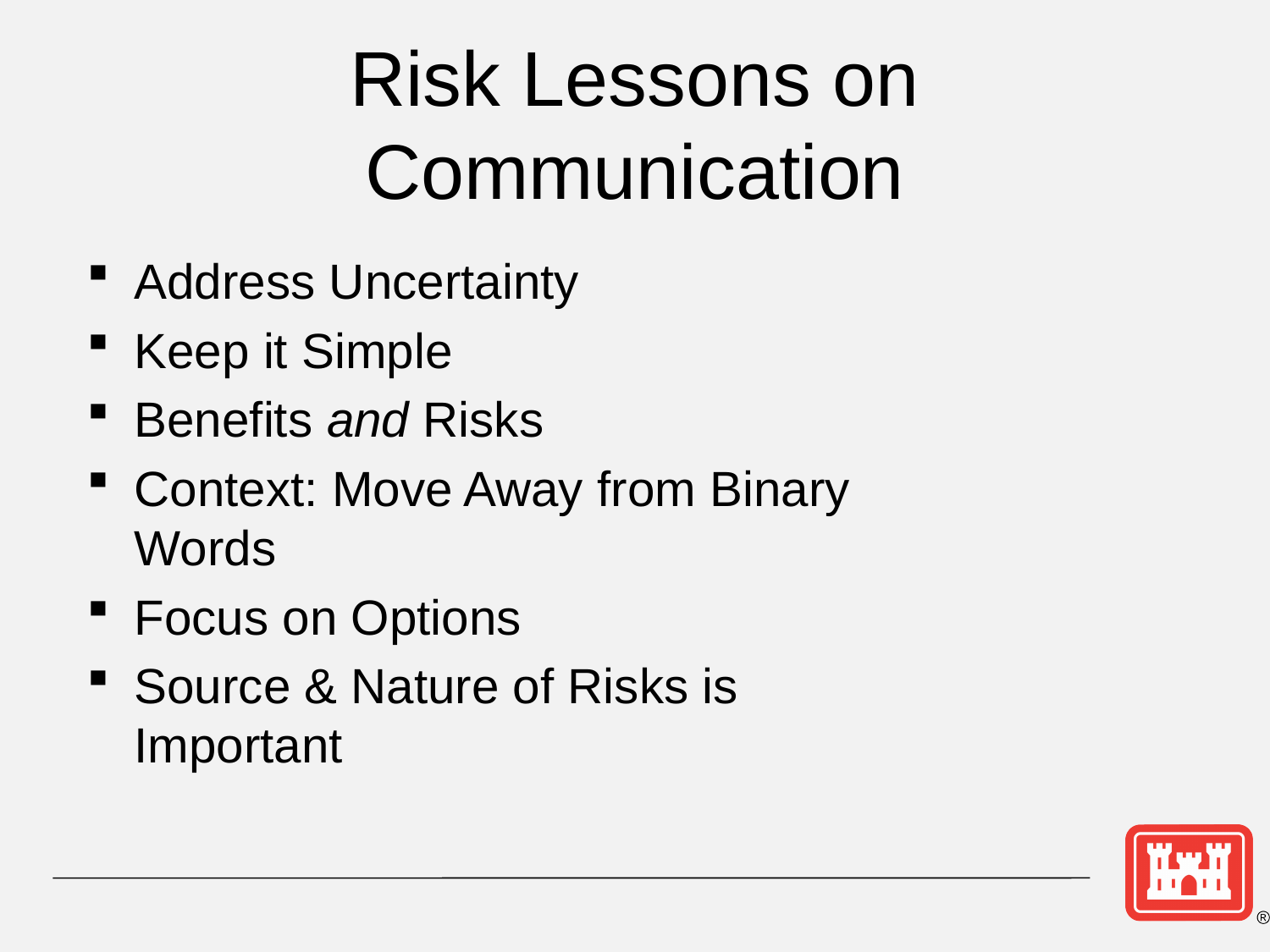

# Risk Lessons on Communication
Address Uncertainty
Keep it Simple
Benefits and Risks
Context: Move Away from Binary Words
Focus on Options
Source & Nature of Risks is Important